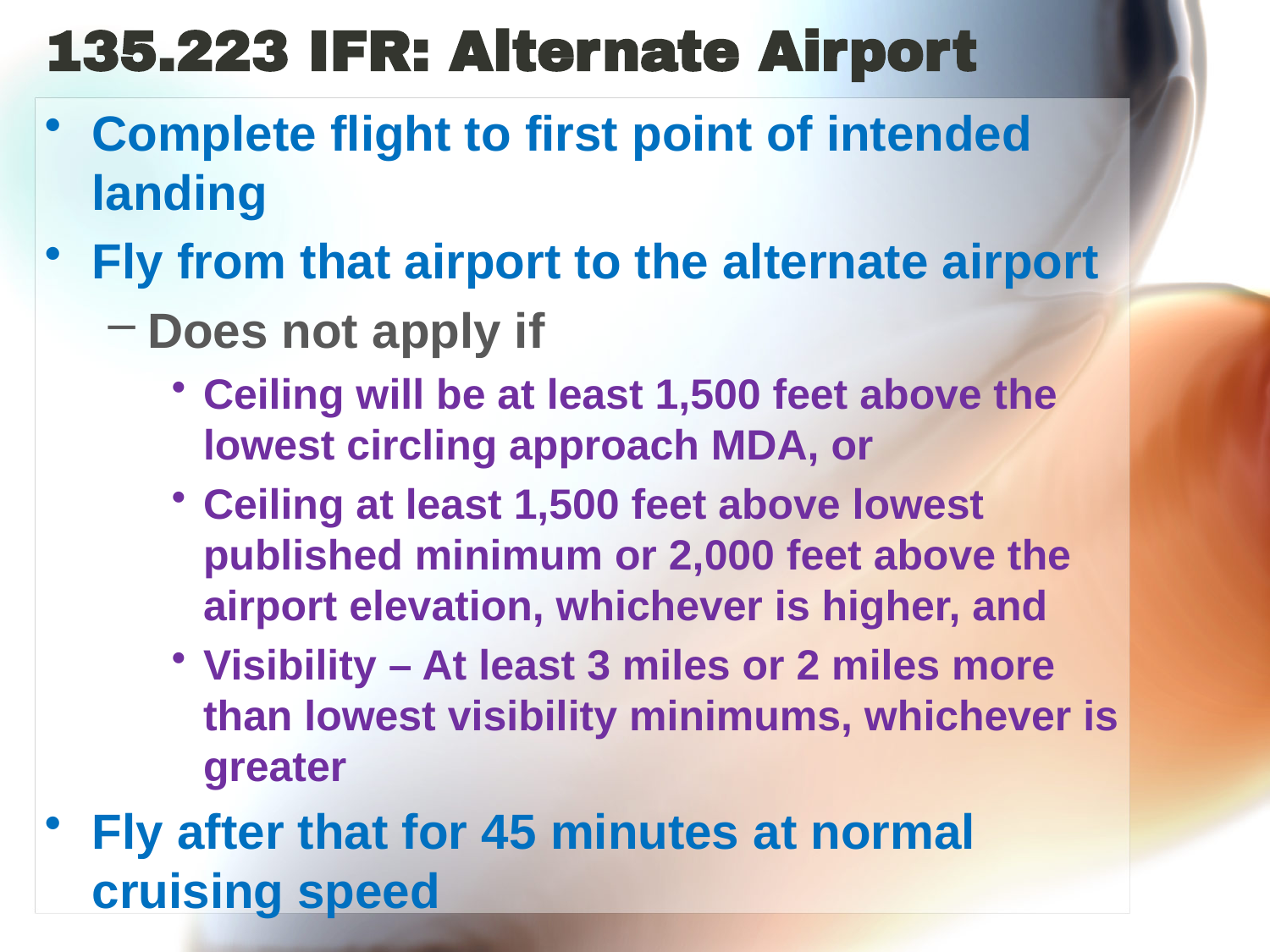

# 135.223 IFR: Alternate Airport
Complete flight to first point of intended landing
Fly from that airport to the alternate airport
Does not apply if
Ceiling will be at least 1,500 feet above the lowest circling approach MDA, or
Ceiling at least 1,500 feet above lowest published minimum or 2,000 feet above the airport elevation, whichever is higher, and
Visibility – At least 3 miles or 2 miles more than lowest visibility minimums, whichever is greater
Fly after that for 45 minutes at normal cruising speed